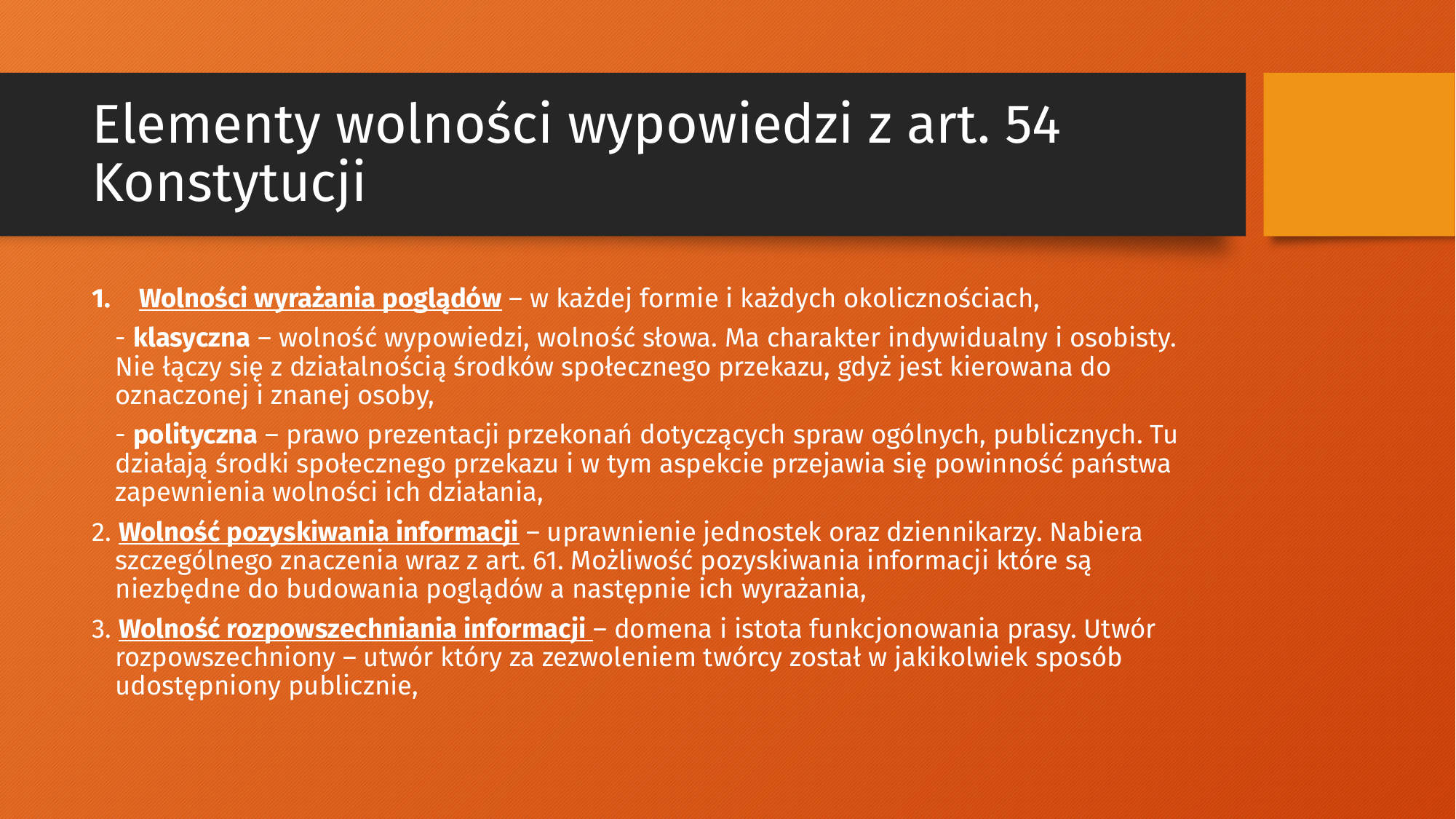

# Elementy wolności wypowiedzi z art. 54 Konstytucji
Wolności wyrażania poglądów – w każdej formie i każdych okolicznościach,
	- klasyczna – wolność wypowiedzi, wolność słowa. Ma charakter indywidualny i osobisty. Nie łączy się z działalnością środków społecznego przekazu, gdyż jest kierowana do oznaczonej i znanej osoby,
	- polityczna – prawo prezentacji przekonań dotyczących spraw ogólnych, publicznych. Tu działają środki społecznego przekazu i w tym aspekcie przejawia się powinność państwa zapewnienia wolności ich działania,
2. Wolność pozyskiwania informacji – uprawnienie jednostek oraz dziennikarzy. Nabiera szczególnego znaczenia wraz z art. 61. Możliwość pozyskiwania informacji które są niezbędne do budowania poglądów a następnie ich wyrażania,
3. Wolność rozpowszechniania informacji – domena i istota funkcjonowania prasy. Utwór rozpowszechniony – utwór który za zezwoleniem twórcy został w jakikolwiek sposób udostępniony publicznie,